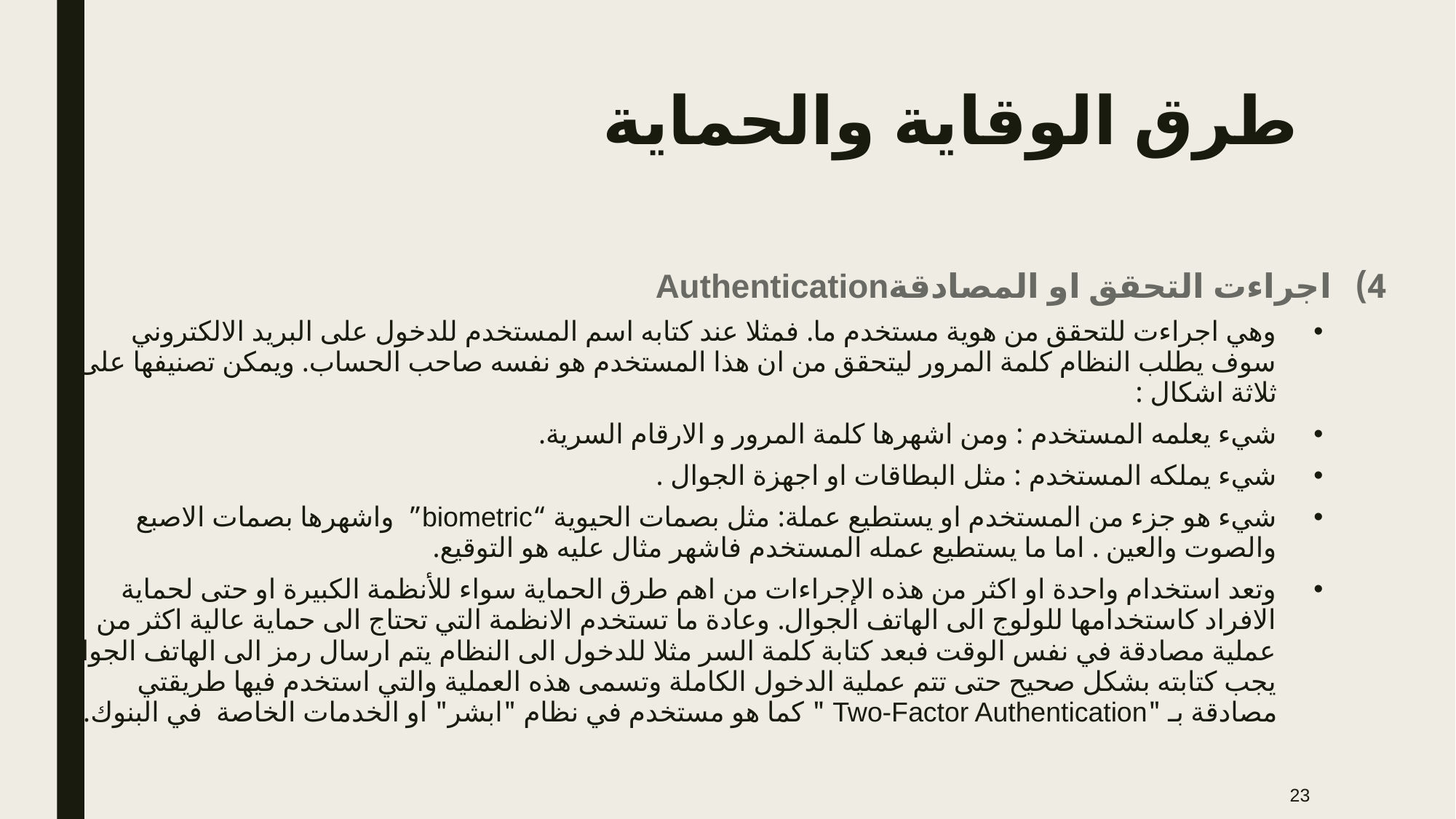

# طرق الوقاية والحماية
اجراءت التحقق او المصادقةAuthentication
وهي اجراءت للتحقق من هوية مستخدم ما. فمثلا عند كتابه اسم المستخدم للدخول على البريد الالكتروني سوف يطلب النظام كلمة المرور ليتحقق من ان هذا المستخدم هو نفسه صاحب الحساب. ويمكن تصنيفها على ثلاثة اشكال :
شيء يعلمه المستخدم : ومن اشهرها كلمة المرور و الارقام السرية.
شيء يملكه المستخدم : مثل البطاقات او اجهزة الجوال .
شيء هو جزء من المستخدم او يستطيع عملة: مثل بصمات الحيوية “biometric”  واشهرها بصمات الاصبع والصوت والعين . اما ما يستطيع عمله المستخدم فاشهر مثال عليه هو التوقيع.
وتعد استخدام واحدة او اكثر من هذه الإجراءات من اهم طرق الحماية سواء للأنظمة الكبيرة او حتى لحماية الافراد كاستخدامها للولوج الى الهاتف الجوال. وعادة ما تستخدم الانظمة التي تحتاج الى حماية عالية اكثر من عملية مصادقة في نفس الوقت فبعد كتابة كلمة السر مثلا للدخول الى النظام يتم ارسال رمز الى الهاتف الجوال يجب كتابته بشكل صحيح حتى تتم عملية الدخول الكاملة وتسمى هذه العملية والتي استخدم فيها طريقتي مصادقة بـ "Two-Factor Authentication " كما هو مستخدم في نظام "ابشر" او الخدمات الخاصة  في البنوك.

23